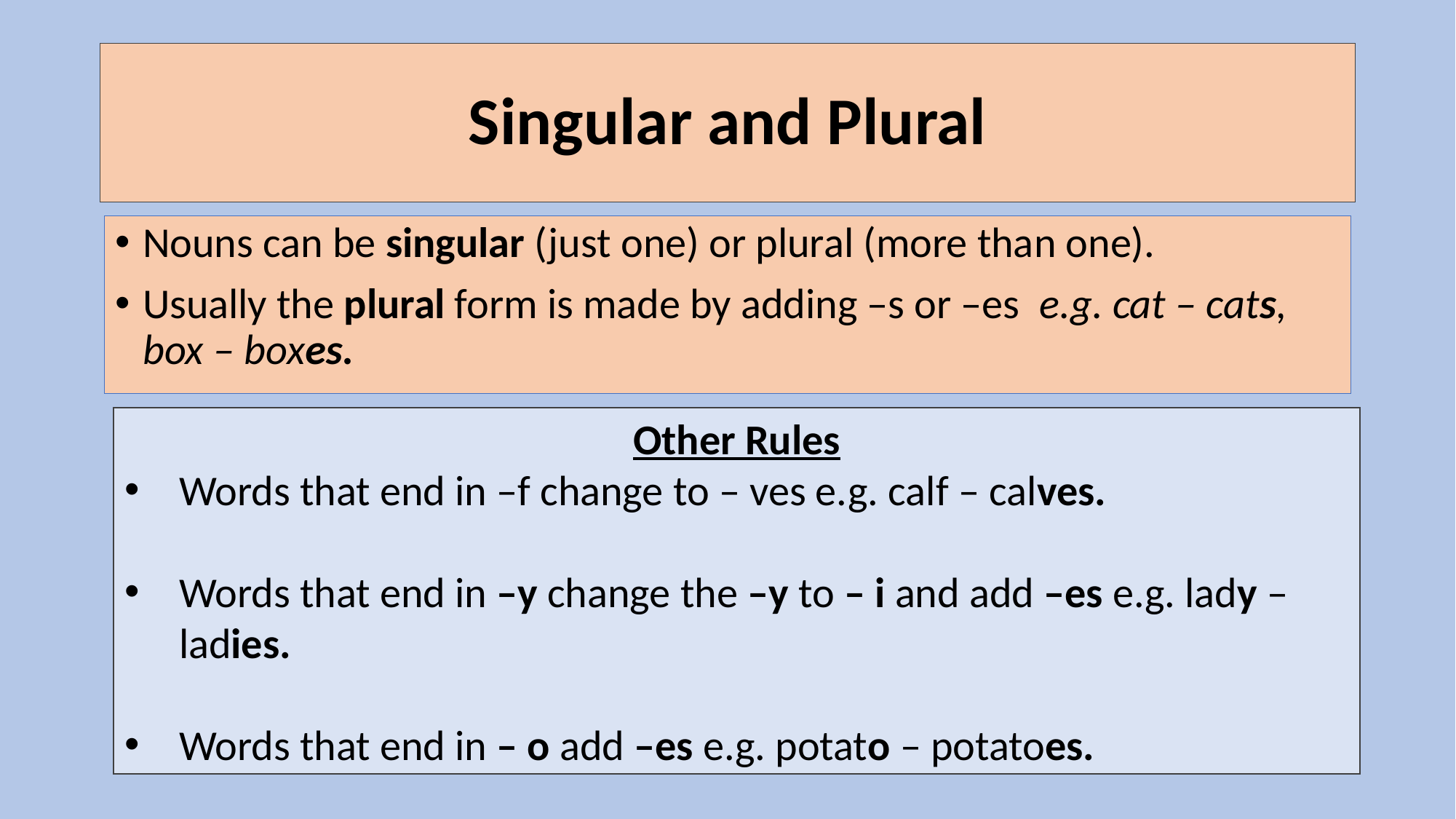

# Singular and Plural
Nouns can be singular (just one) or plural (more than one).
Usually the plural form is made by adding –s or –es  e.g. cat – cats, box – boxes.
Other Rules
Words that end in –f change to – ves e.g. calf – calves.

Words that end in –y change the –y to – i and add –es e.g. lady – ladies.

Words that end in – o add –es e.g. potato – potatoes.